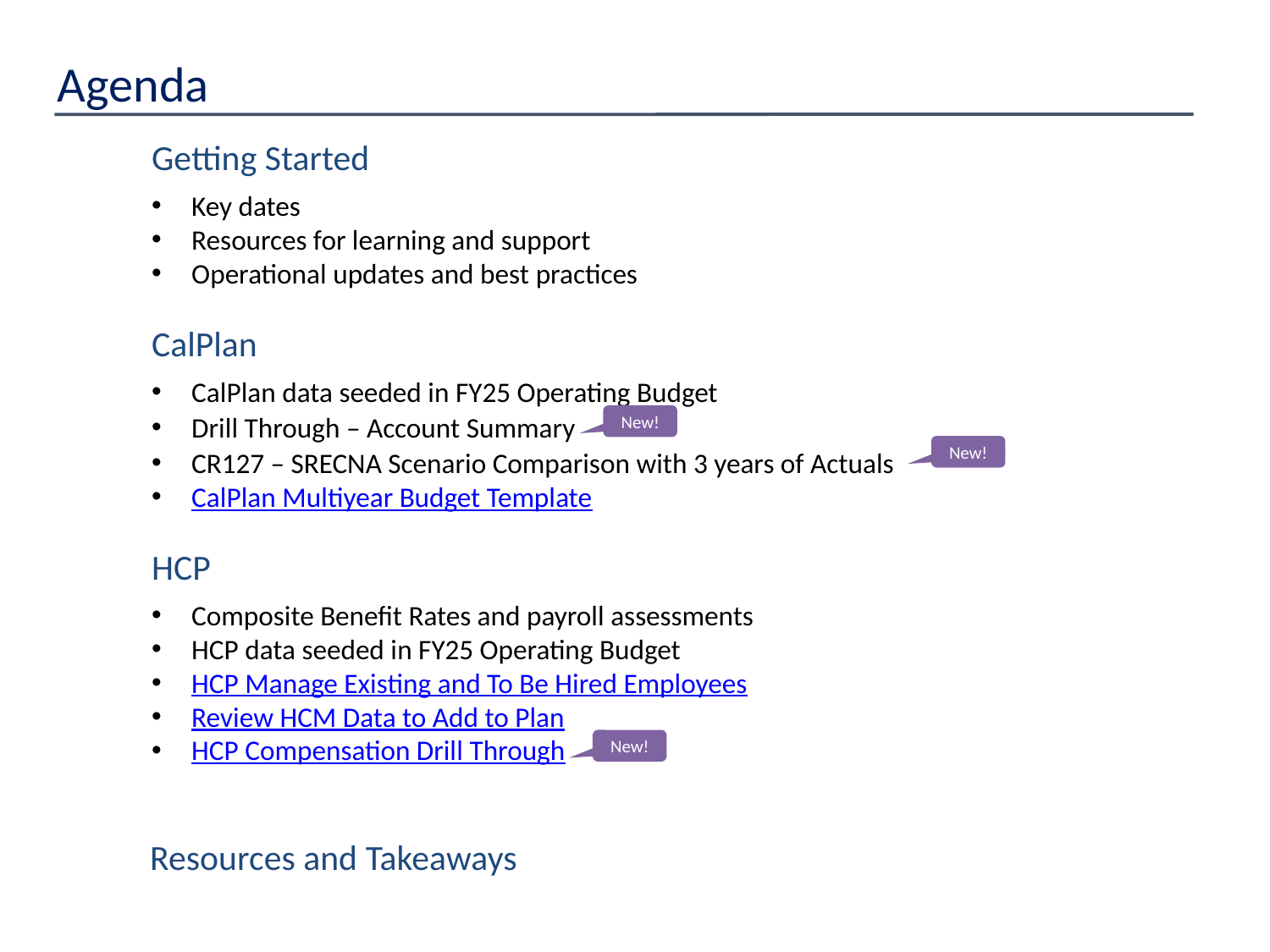

# Agenda

Getting Started
Key dates
Resources for learning and support
Operational updates and best practices
CalPlan
CalPlan data seeded in FY25 Operating Budget
Drill Through – Account Summary
CR127 – SRECNA Scenario Comparison with 3 years of Actuals
CalPlan Multiyear Budget Template
HCP
Composite Benefit Rates and payroll assessments
HCP data seeded in FY25 Operating Budget
HCP Manage Existing and To Be Hired Employees
Review HCM Data to Add to Plan
HCP Compensation Drill Through

Resources and Takeaways
New!
New!
New!